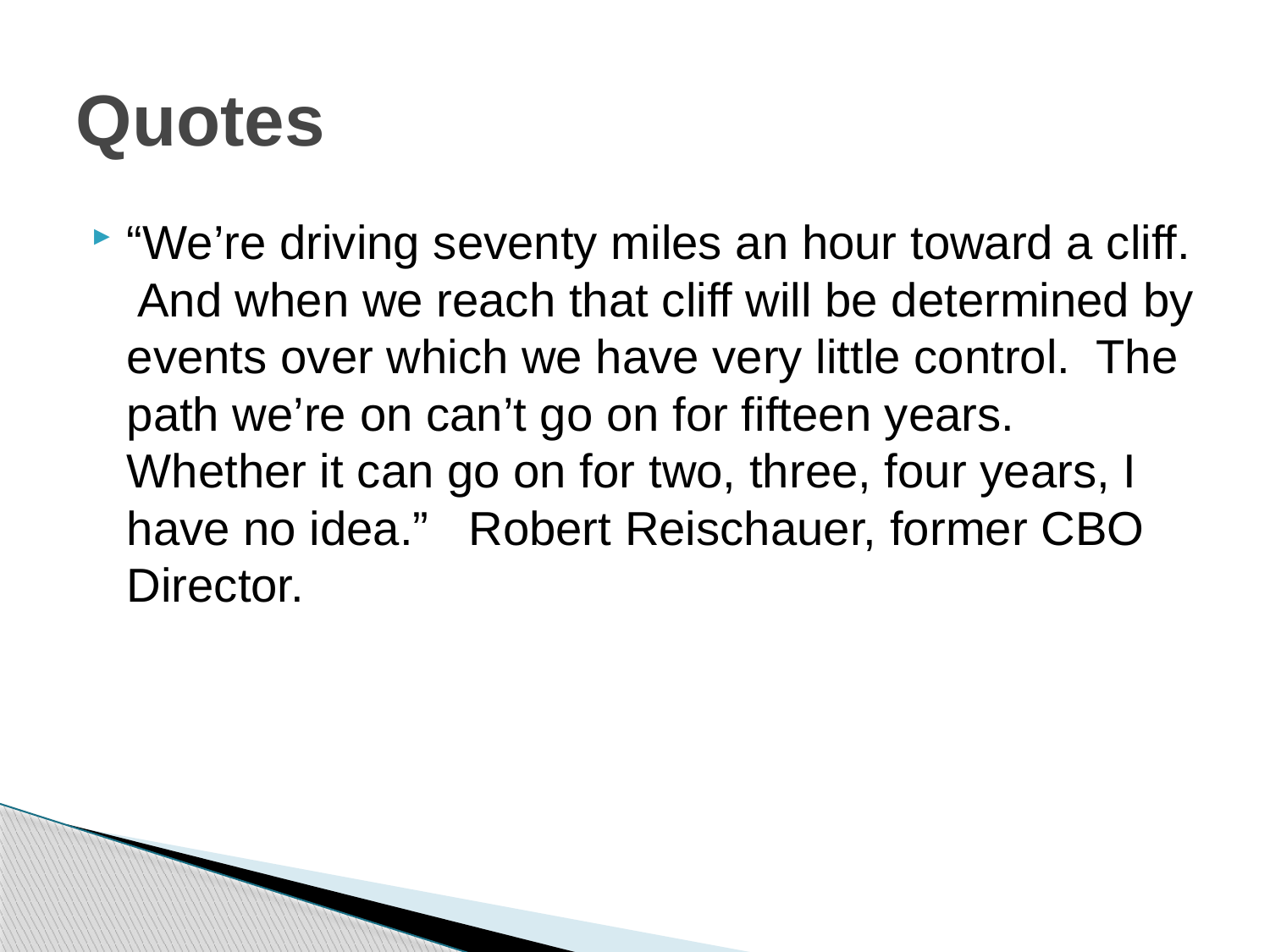

# Quotes
“We’re driving seventy miles an hour toward a cliff.  And when we reach that cliff will be determined by events over which we have very little control.  The path we’re on can’t go on for fifteen years.  Whether it can go on for two, three, four years, I have no idea.”   Robert Reischauer, former CBO Director.